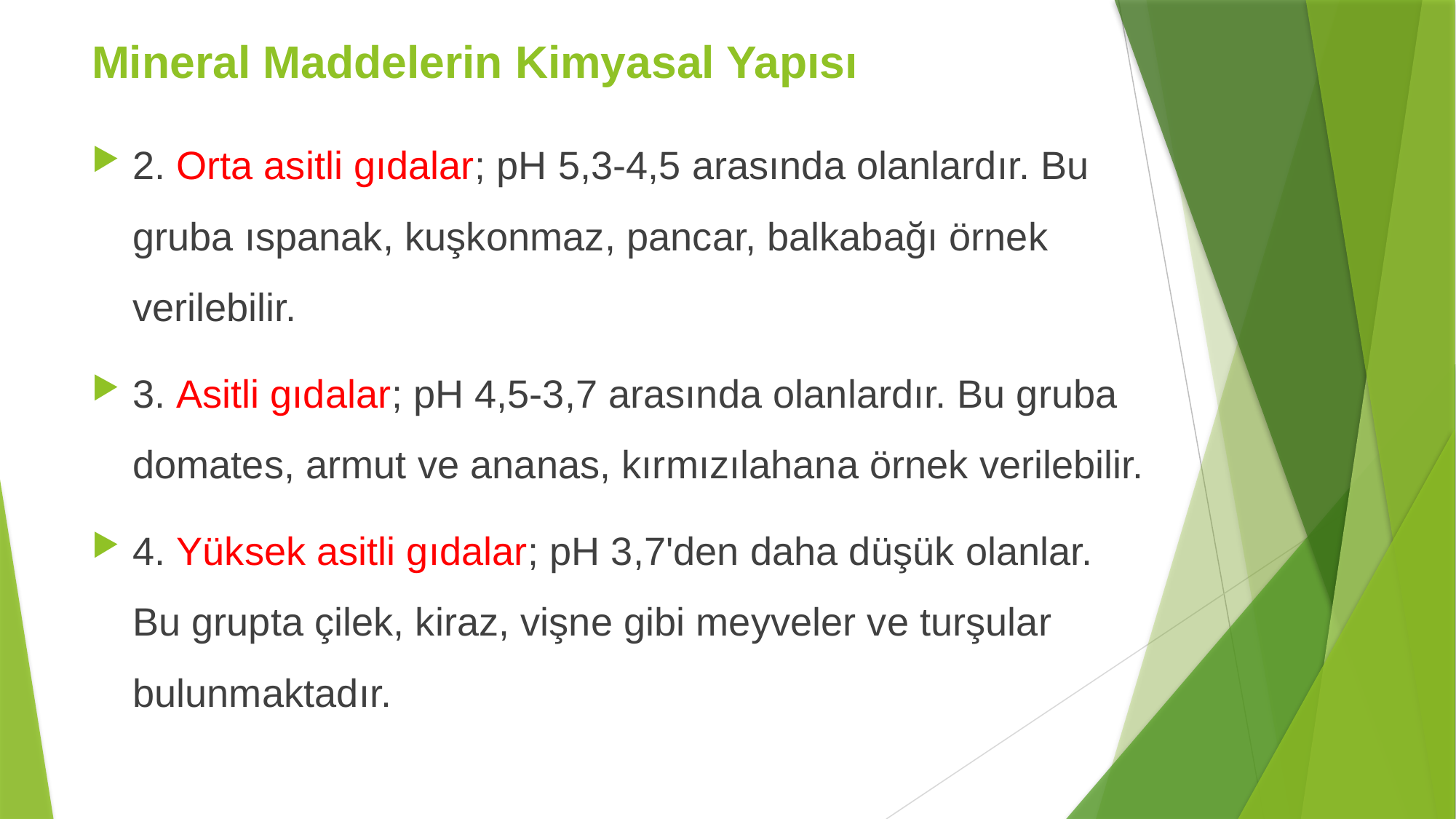

Mineral Maddelerin Kimyasal Yapısı
2. Orta asitli gıdalar; pH 5,3-4,5 arasında olanlardır. Bu gruba ıspanak, kuşkonmaz, pancar, balkabağı örnek verilebilir.
3. Asitli gıdalar; pH 4,5-3,7 arasında olanlardır. Bu gruba domates, armut ve ananas, kırmızılahana örnek verilebilir.
4. Yüksek asitli gıdalar; pH 3,7'den daha düşük olanlar. Bu grupta çilek, kiraz, vişne gibi meyveler ve turşular bulunmaktadır.